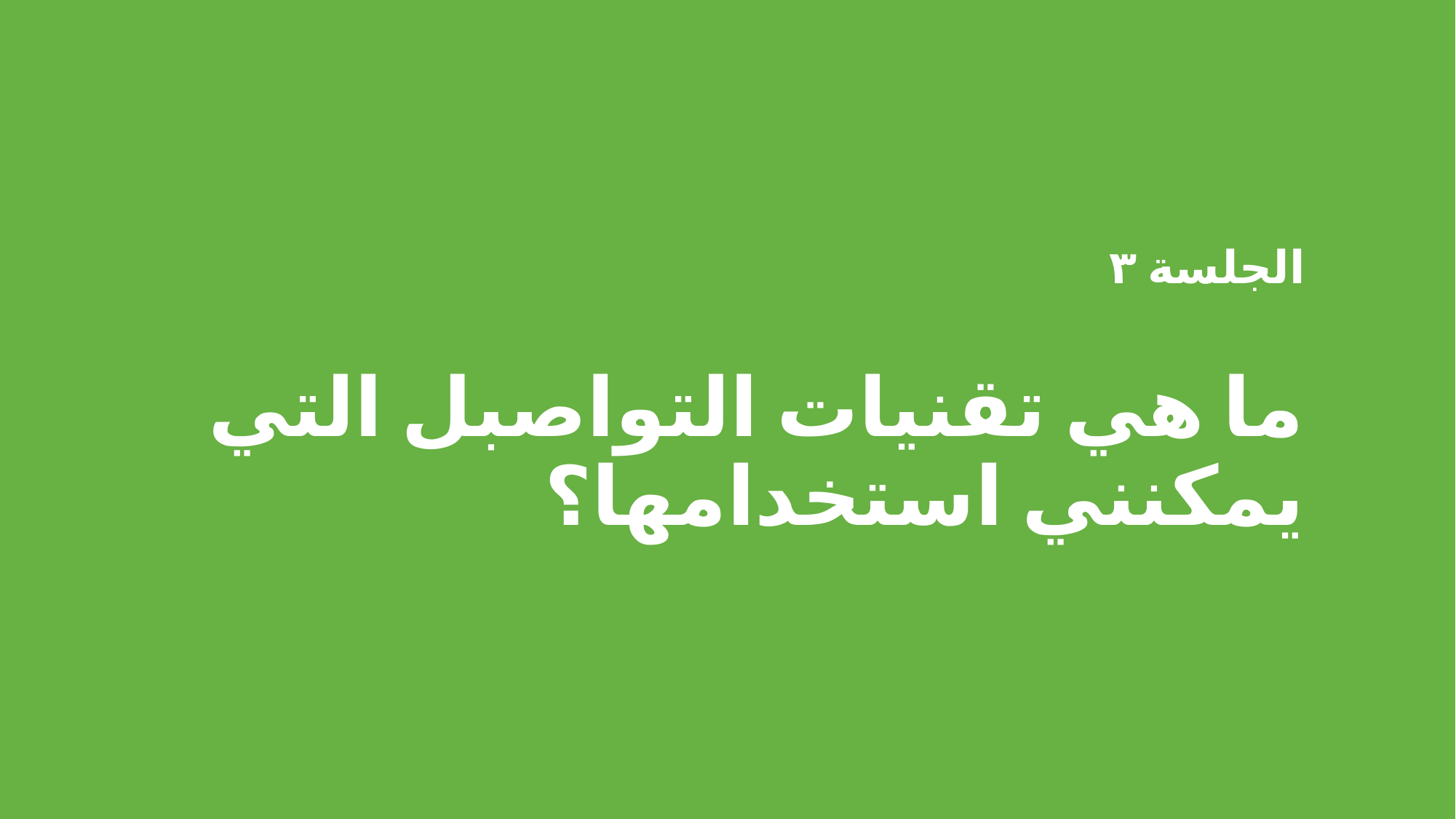

الجلسة ٣
ما هي تقنيات التواصبل التي يمكنني استخدامها؟